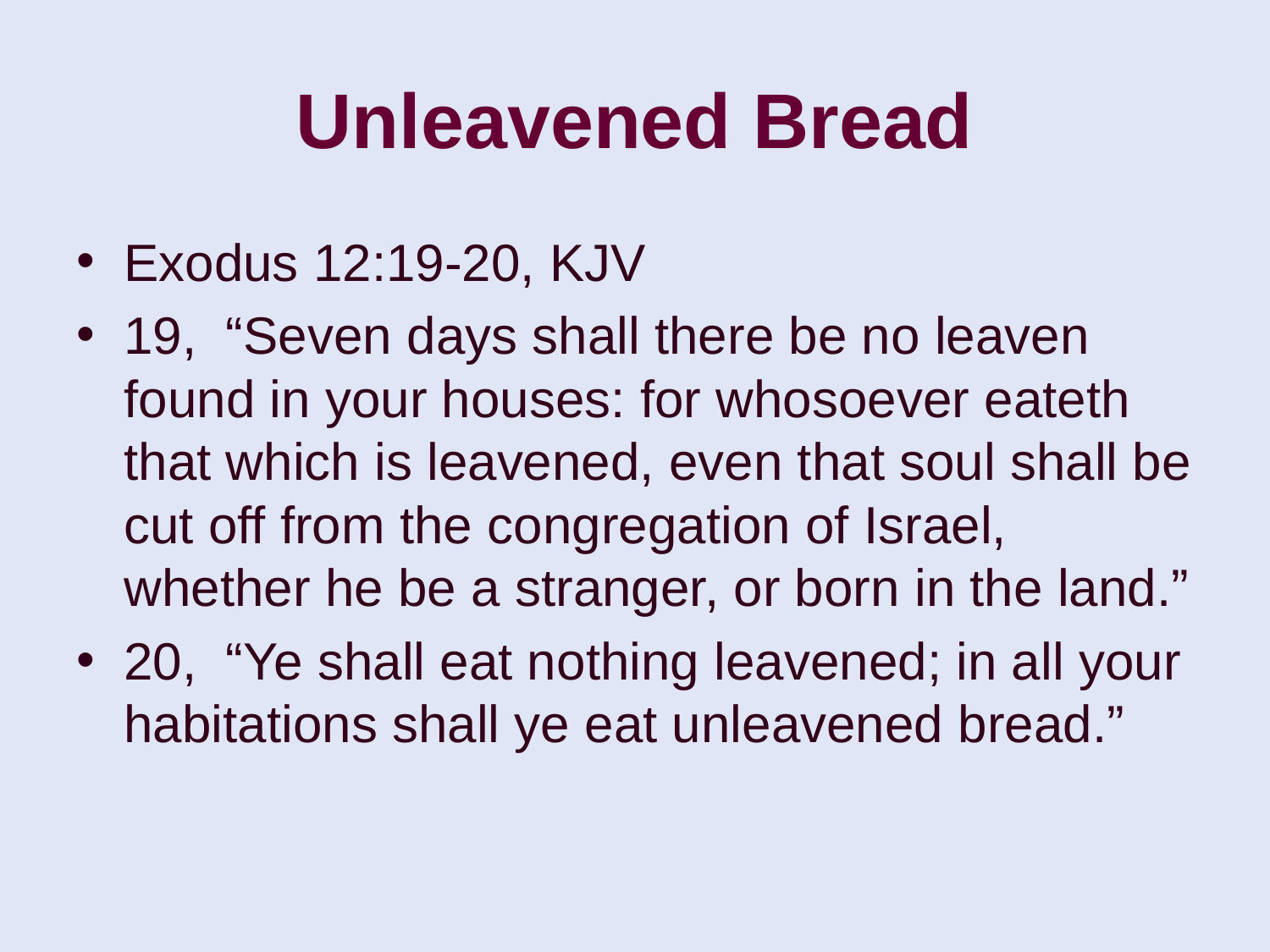

# Unleavened Bread
Exodus 12:19-20, KJV
19,  “Seven days shall there be no leaven found in your houses: for whosoever eateth that which is leavened, even that soul shall be cut off from the congregation of Israel, whether he be a stranger, or born in the land.”
20,  “Ye shall eat nothing leavened; in all your habitations shall ye eat unleavened bread.”